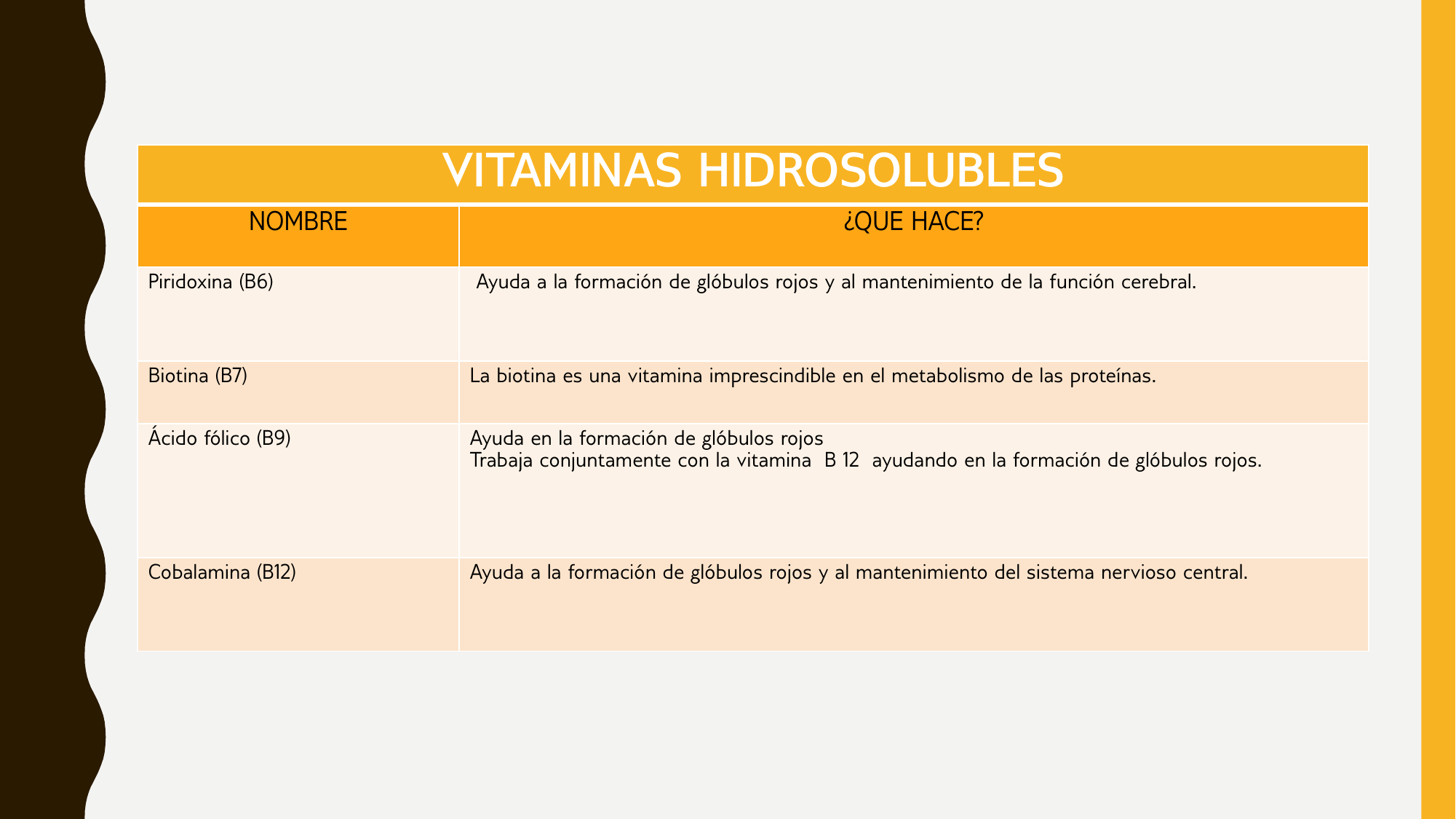

| VITAMINAS HIDROSOLUBLES |  |
| --- | --- |
| NOMBRE | ¿QUE HACE? |
| Piridoxina (B6) | Ayuda a la formación de glóbulos rojos y al mantenimiento de la función cerebral. |
| Biotina (B7) | La biotina es una vitamina imprescindible en el metabolismo de las proteínas. |
| Ácido fólico (B9) | Ayuda en la formación de glóbulos rojos Trabaja conjuntamente con la vitamina B 12 ayudando en la formación de glóbulos rojos. |
| Cobalamina (B12) | Ayuda a la formación de glóbulos rojos y al mantenimiento del sistema nervioso central. |